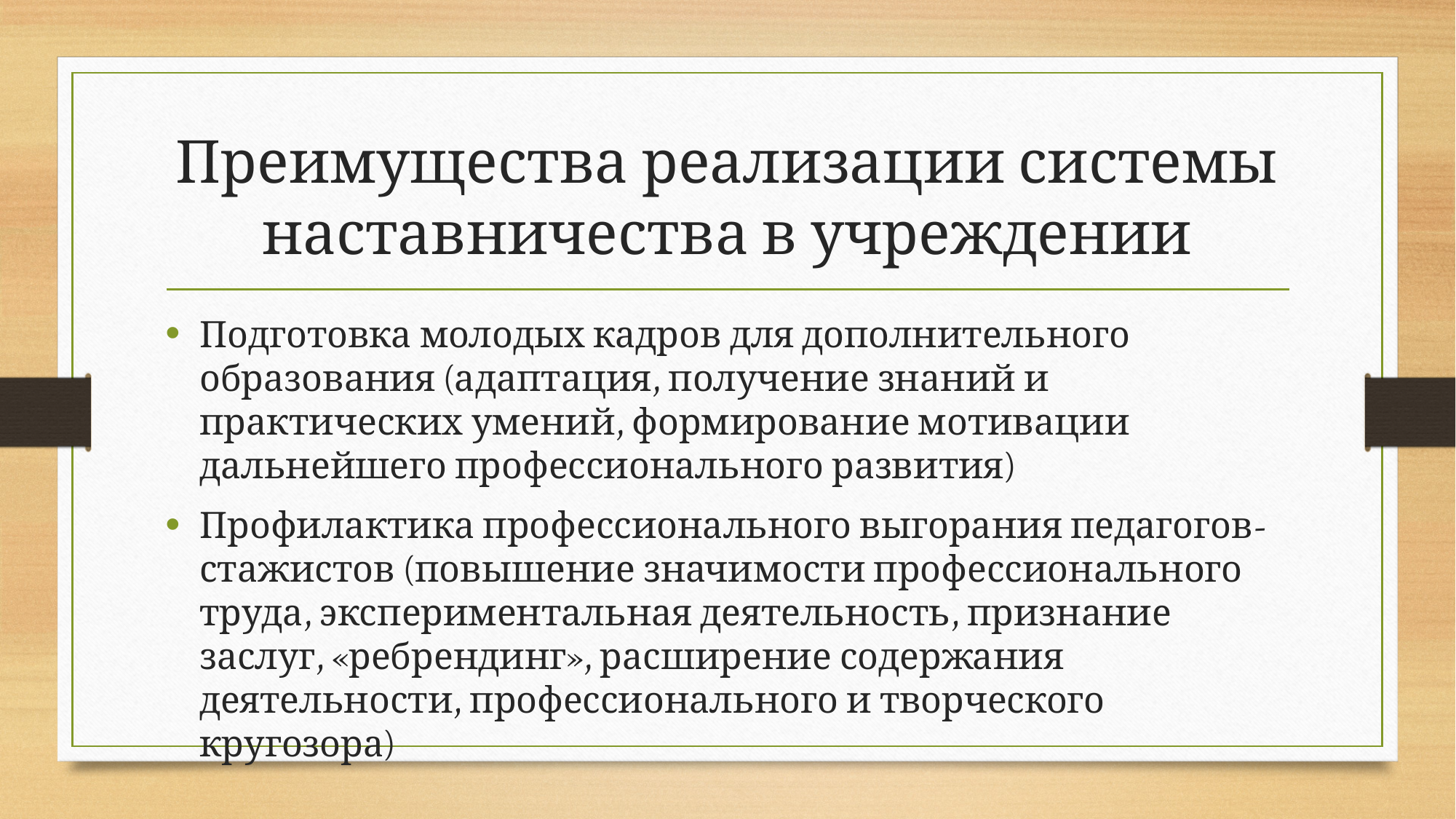

# Преимущества реализации системы наставничества в учреждении
Подготовка молодых кадров для дополнительного образования (адаптация, получение знаний и практических умений, формирование мотивации дальнейшего профессионального развития)
Профилактика профессионального выгорания педагогов-стажистов (повышение значимости профессионального труда, экспериментальная деятельность, признание заслуг, «ребрендинг», расширение содержания деятельности, профессионального и творческого кругозора)